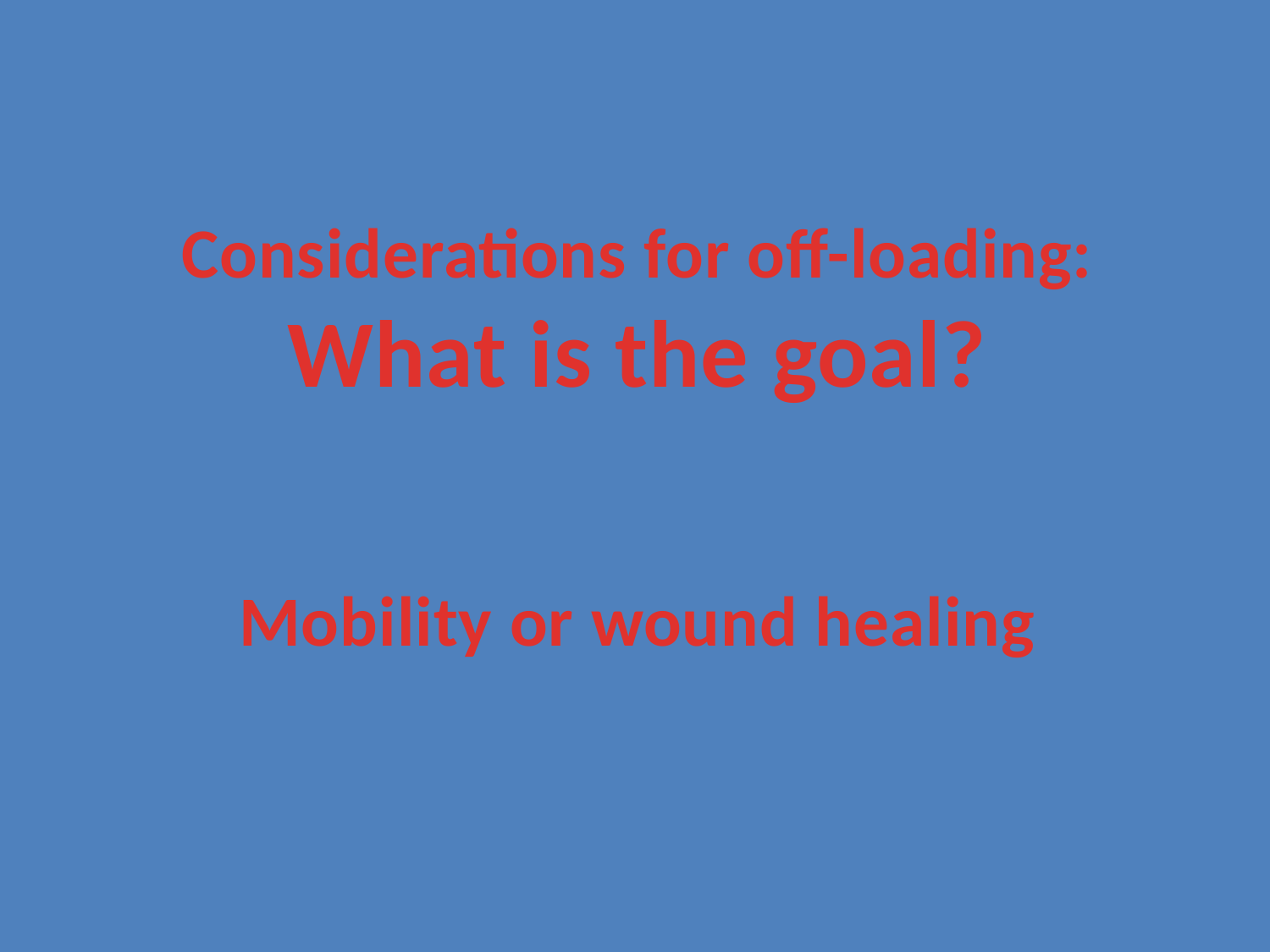

Considerations for off-loading:
What is the goal?

Mobility or wound healing